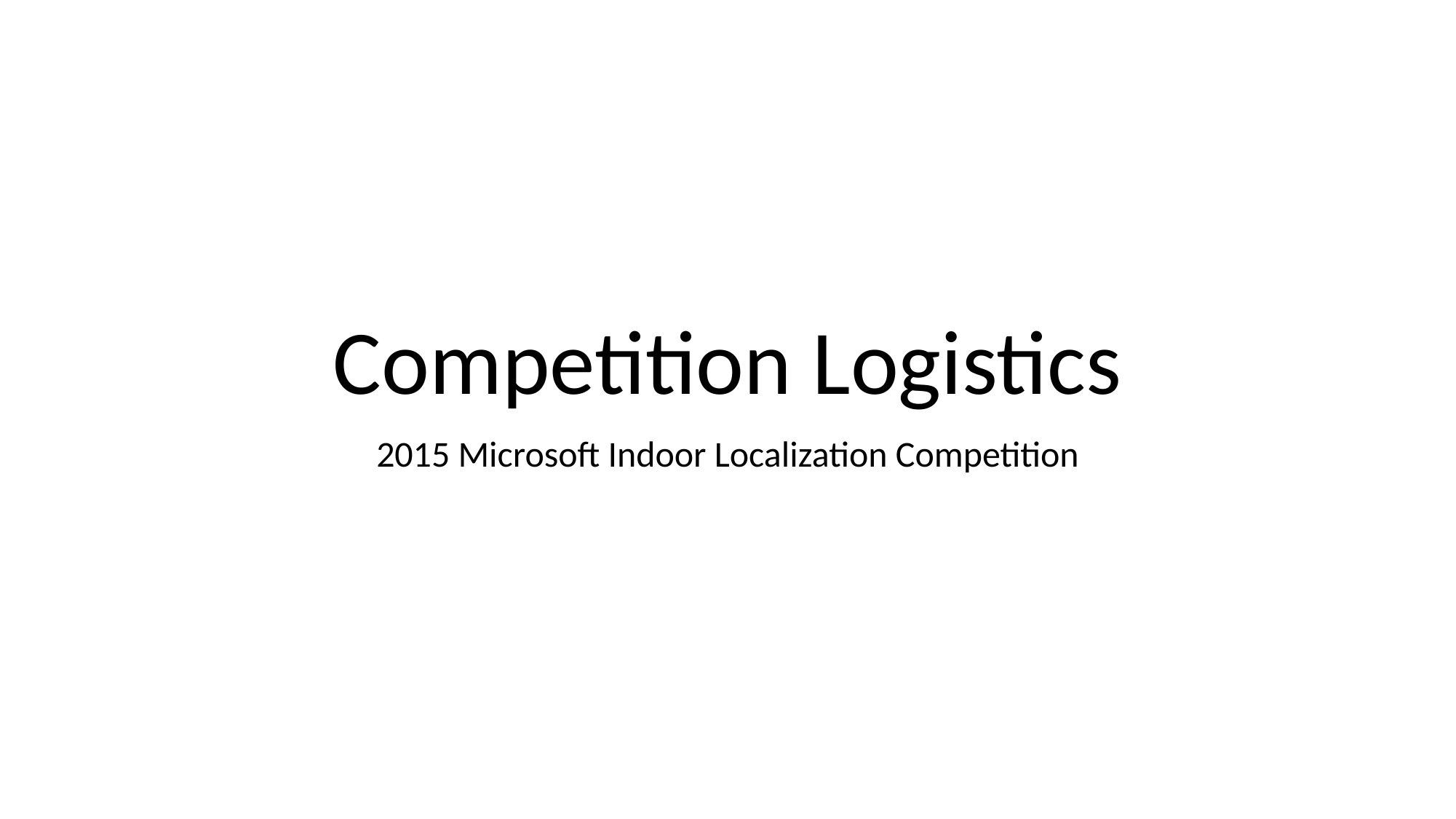

# Competition Logistics
2015 Microsoft Indoor Localization Competition